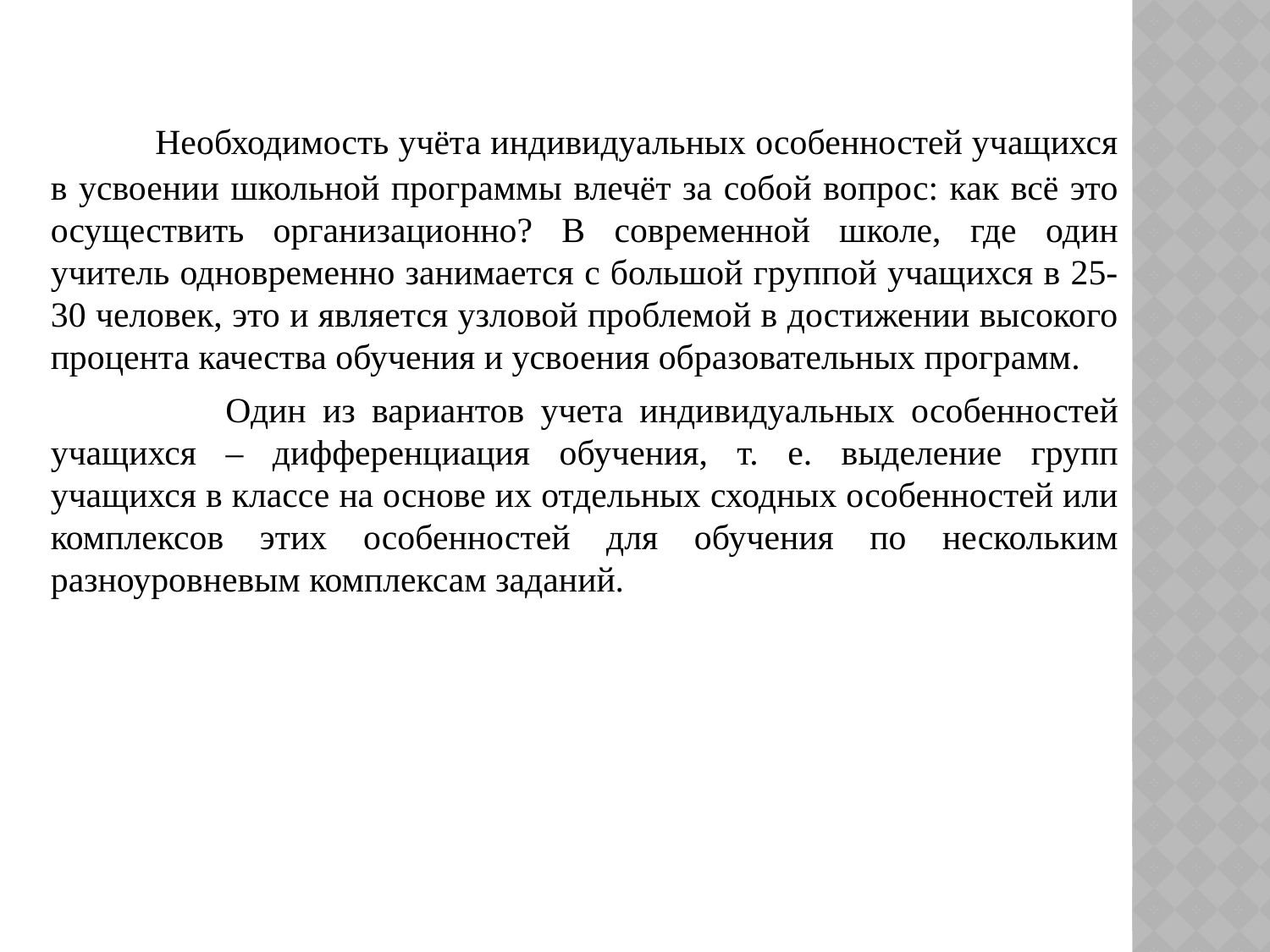

Необходимость учёта индивидуальных особенностей учащихся в усвоении школьной программы влечёт за собой вопрос: как всё это осуществить организационно? В современной школе, где один учитель одновременно занимается с большой группой учащихся в 25-30 человек, это и является узловой проблемой в достижении высокого процента качества обучения и усвоения образовательных программ.
             Один из вариантов учета индивидуальных особенностей учащихся – дифференциация обучения, т. е. выделение групп учащихся в классе на основе их отдельных сходных особенностей или комплексов этих особенностей для обучения по нескольким разноуровневым комплексам заданий.